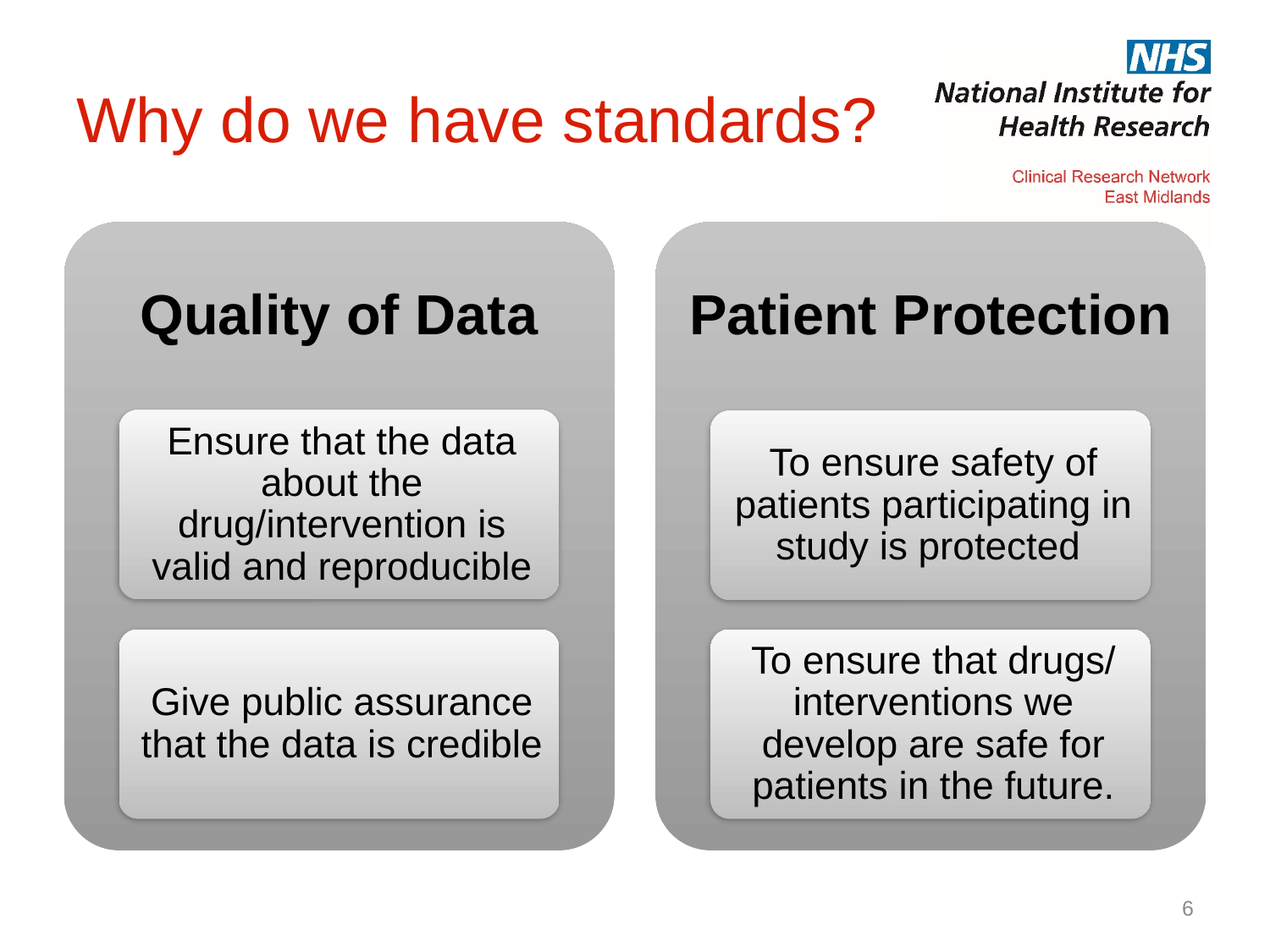

# Why do we have standards?
Quality of Data
Ensure that the data about the drug/intervention is valid and reproducible
Give public assurance that the data is credible
Patient Protection
To ensure safety of patients participating in study is protected
To ensure that drugs/ interventions we develop are safe for patients in the future.

6